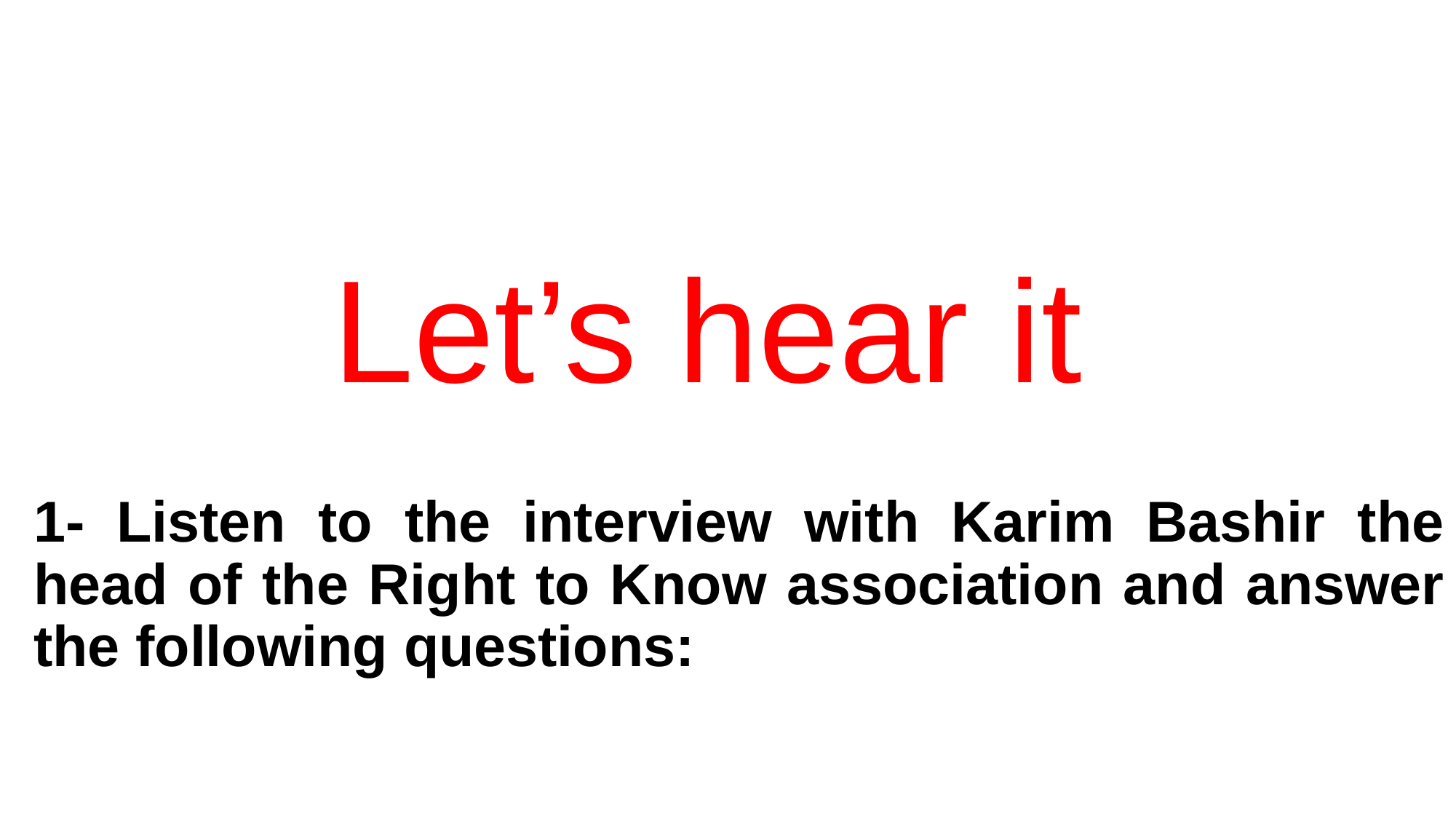

# Let’s hear it
1- Listen to the interview with Karim Bashir the head of the Right to Know association and answer the following questions: